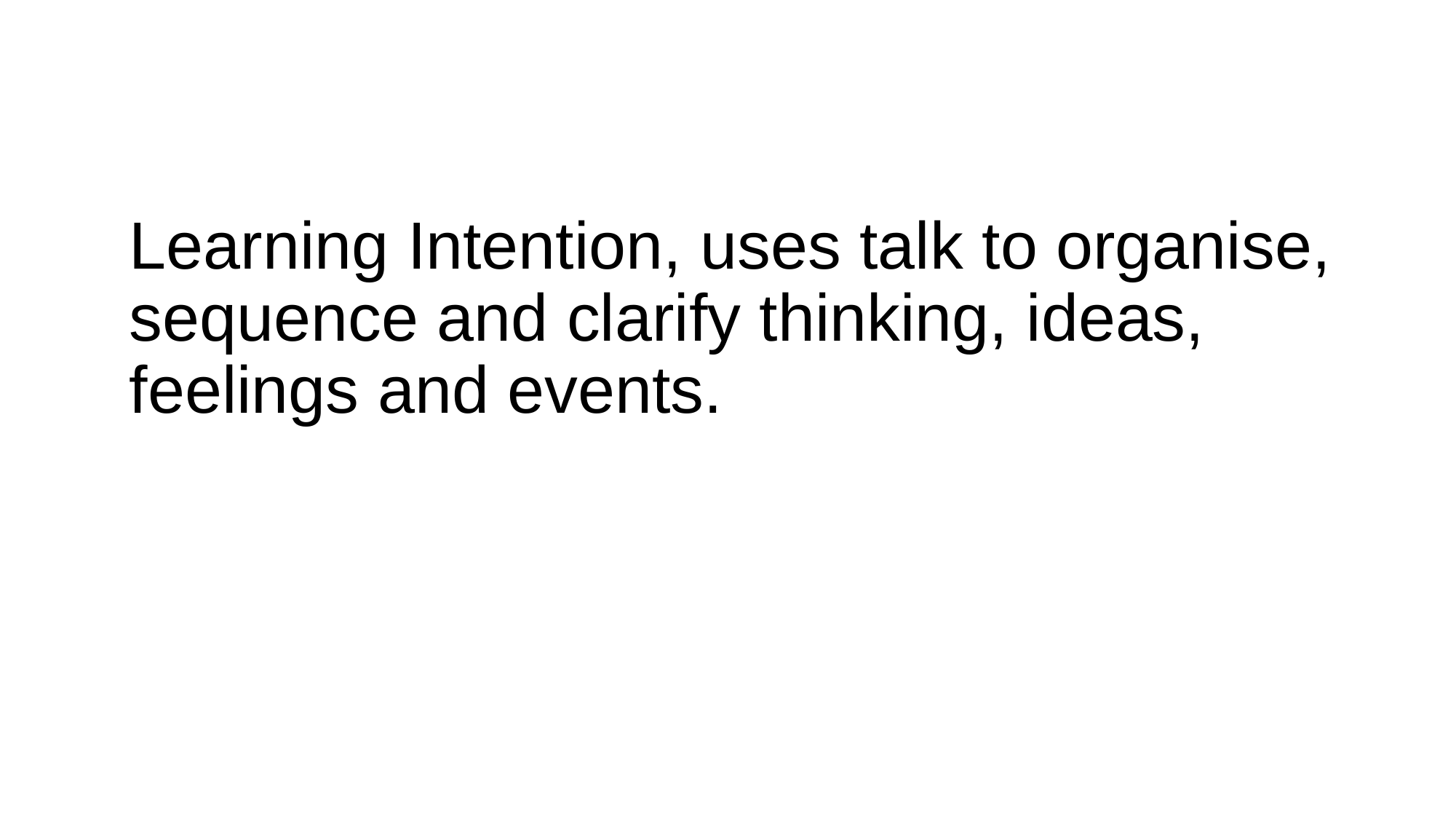

# Learning Intention, uses talk to organise, sequence and clarify thinking, ideas, feelings and events.